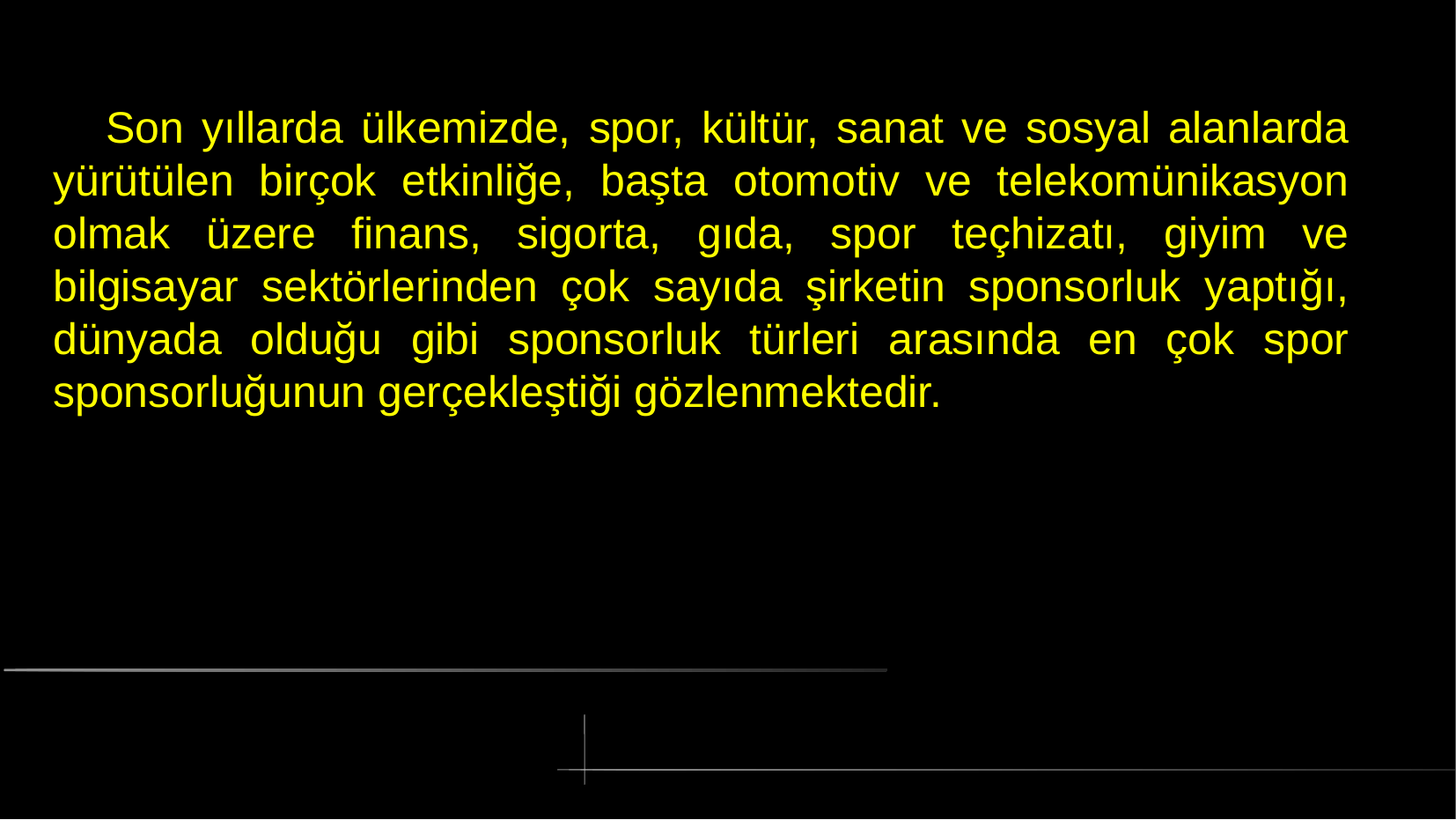

# Son yıllarda ülkemizde, spor, kültür, sanat ve sosyal alanlarda yürütülen birçok etkinliğe, başta otomotiv ve telekomünikasyon olmak üzere finans, sigorta, gıda, spor teçhizatı, giyim ve bilgisayar sektörlerinden çok sayıda şirketin sponsorluk yaptığı, dünyada olduğu gibi sponsorluk türleri arasında en çok spor sponsorluğunun gerçekleştiği gözlenmektedir.